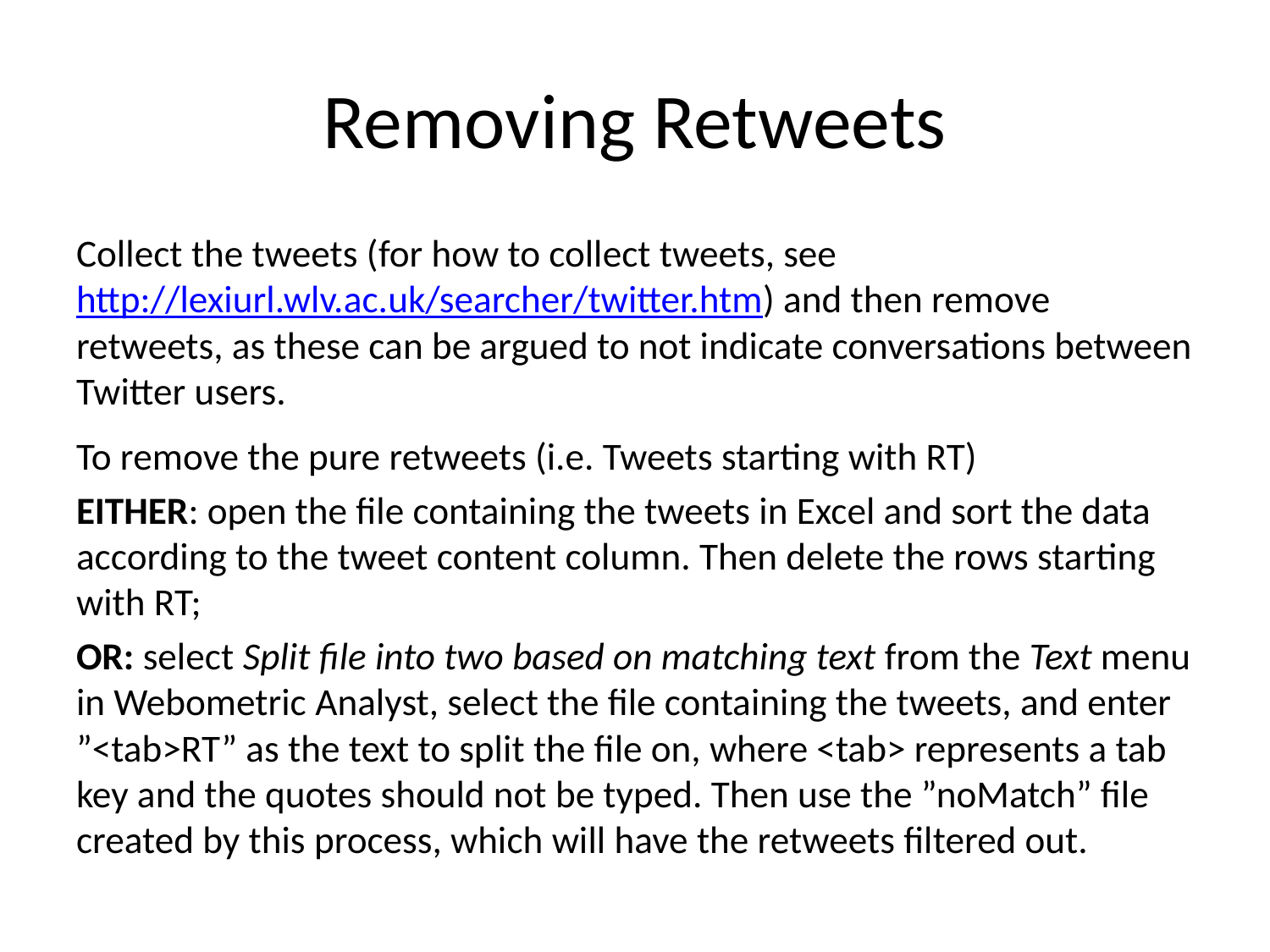

# Removing Retweets
Collect the tweets (for how to collect tweets, see http://lexiurl.wlv.ac.uk/searcher/twitter.htm) and then remove retweets, as these can be argued to not indicate conversations between Twitter users.

To remove the pure retweets (i.e. Tweets starting with RT)
EITHER: open the file containing the tweets in Excel and sort the data according to the tweet content column. Then delete the rows starting with RT;
OR: select Split file into two based on matching text from the Text menu in Webometric Analyst, select the file containing the tweets, and enter ”<tab>RT” as the text to split the file on, where <tab> represents a tab key and the quotes should not be typed. Then use the ”noMatch” file created by this process, which will have the retweets filtered out.